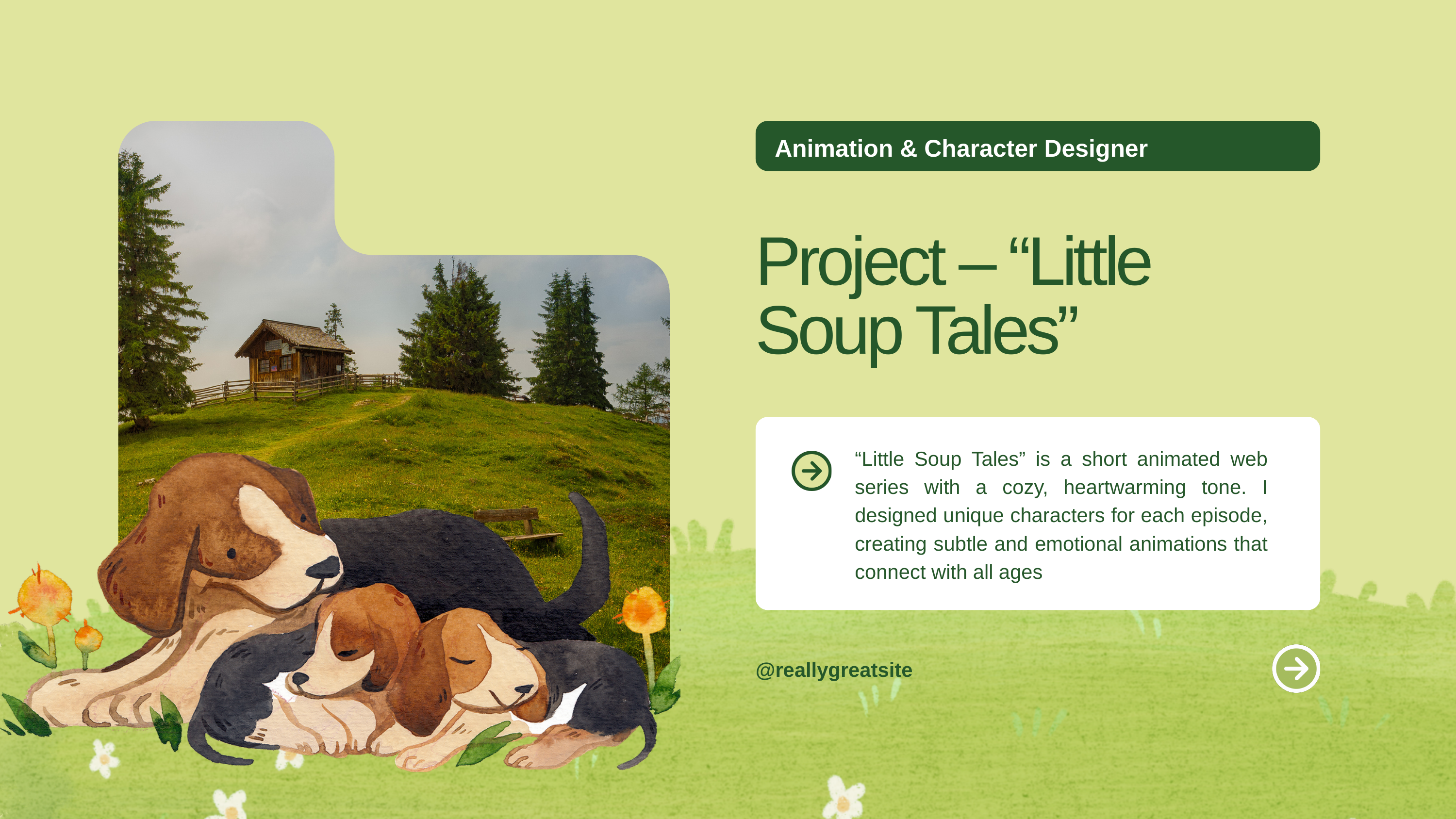

Animation & Character Designer
Project – “Little Soup Tales”

“Little Soup Tales” is a short animated web series with a cozy, heartwarming tone. I designed unique characters for each episode, creating subtle and emotional animations that connect with all ages

@reallygreatsite